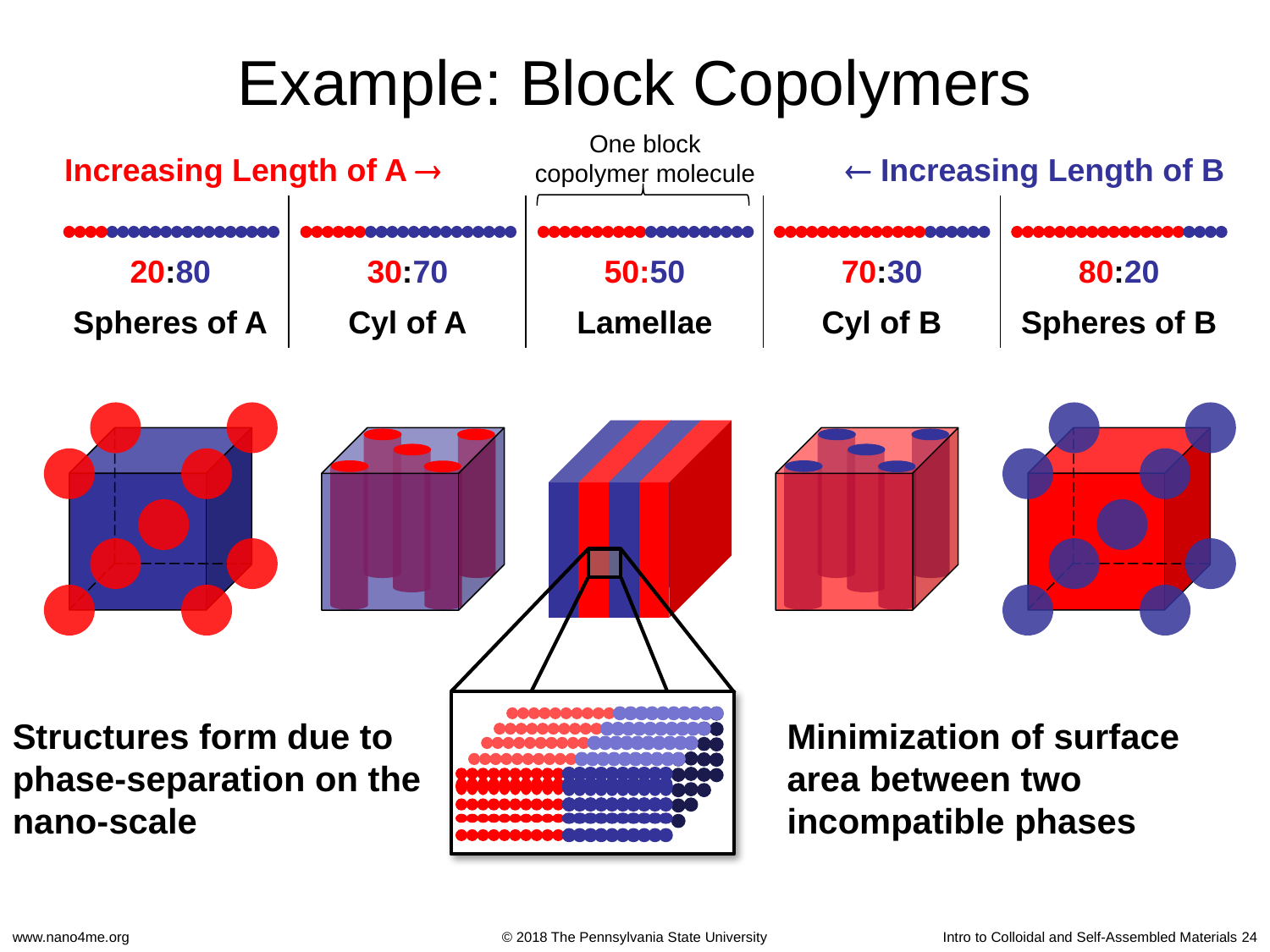

# Example: Block Copolymers

One block
copolymer molecule
| Increasing Length of A → |  | ← Increasing Length of B |  |  |
| --- | --- | --- | --- | --- |
|  |  |  |  |  |
| 20:80 | 30:70 | 50:50 | 70:30 | 80:20 |
| Spheres of A | Cyl of A | Lamellae | Cyl of B | Spheres of B |

Structures form due to phase-separation on the nano-scale
Minimization of surface area between two incompatible phases